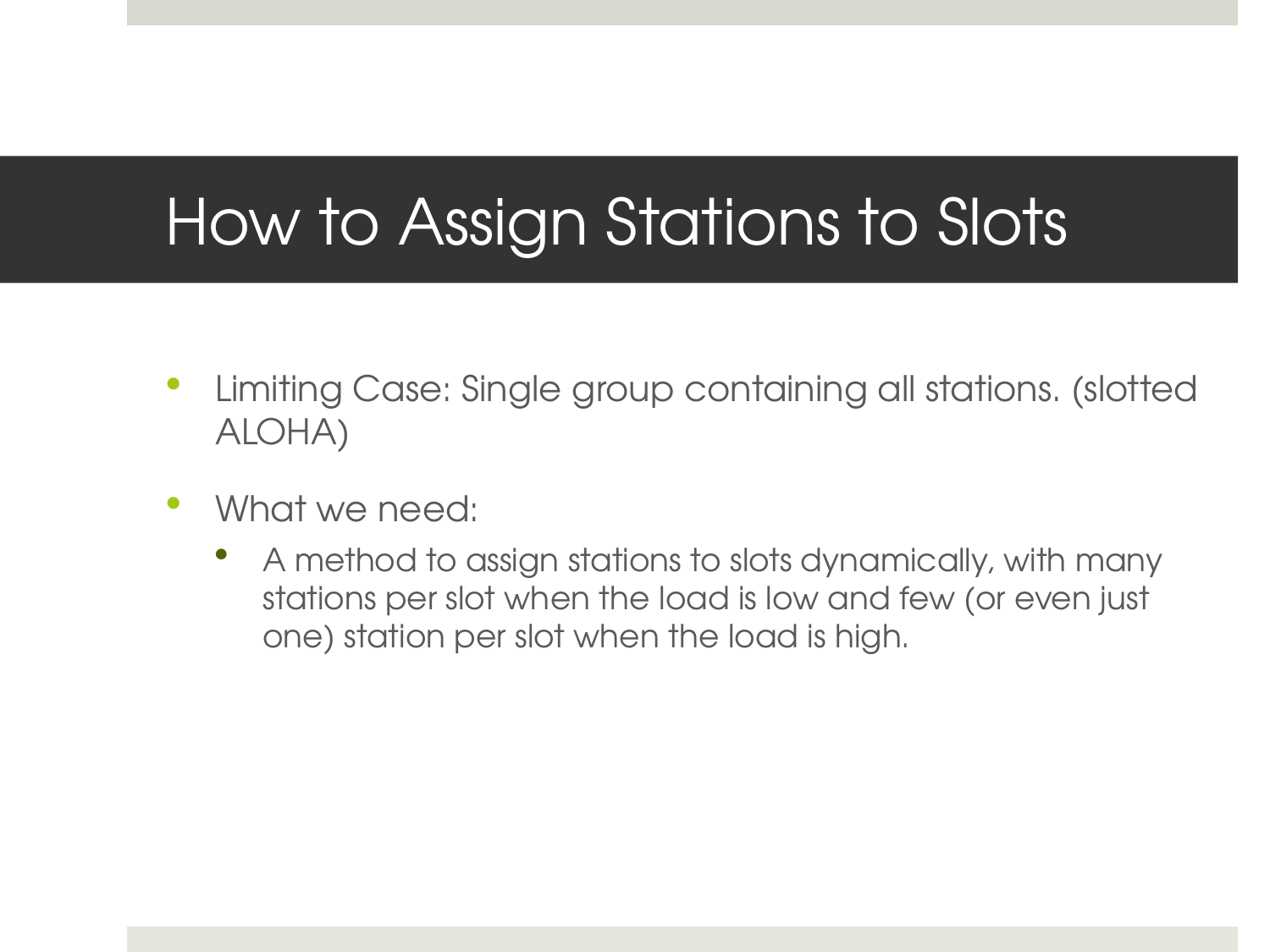

# How to Assign Stations to Slots
Limiting Case: Single group containing all stations. (slotted ALOHA)
What we need:
A method to assign stations to slots dynamically, with many stations per slot when the load is low and few (or even just one) station per slot when the load is high.